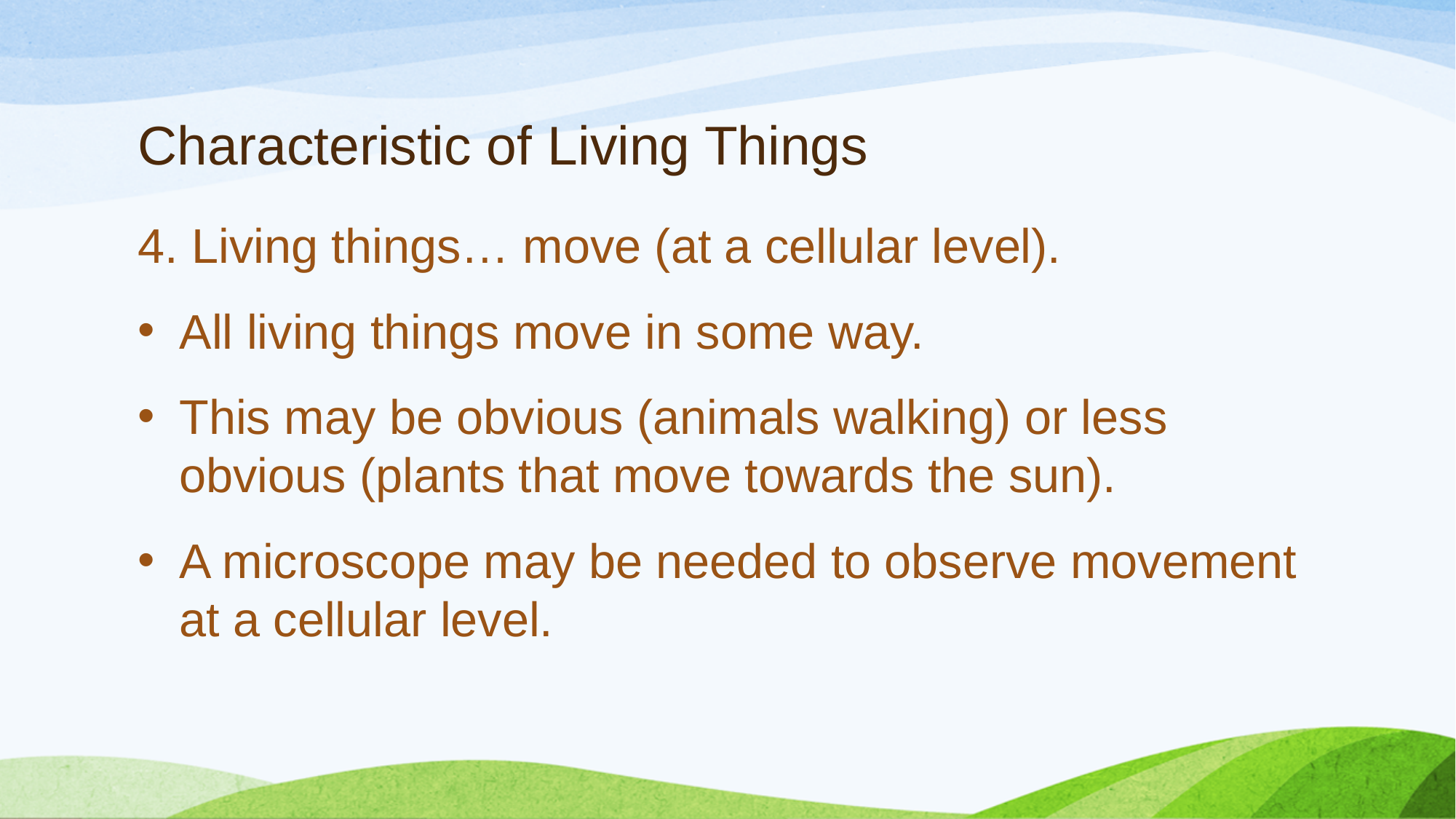

# Characteristic of Living Things
4. Living things… move (at a cellular level).
All living things move in some way.
This may be obvious (animals walking) or less obvious (plants that move towards the sun).
A microscope may be needed to observe movement at a cellular level.